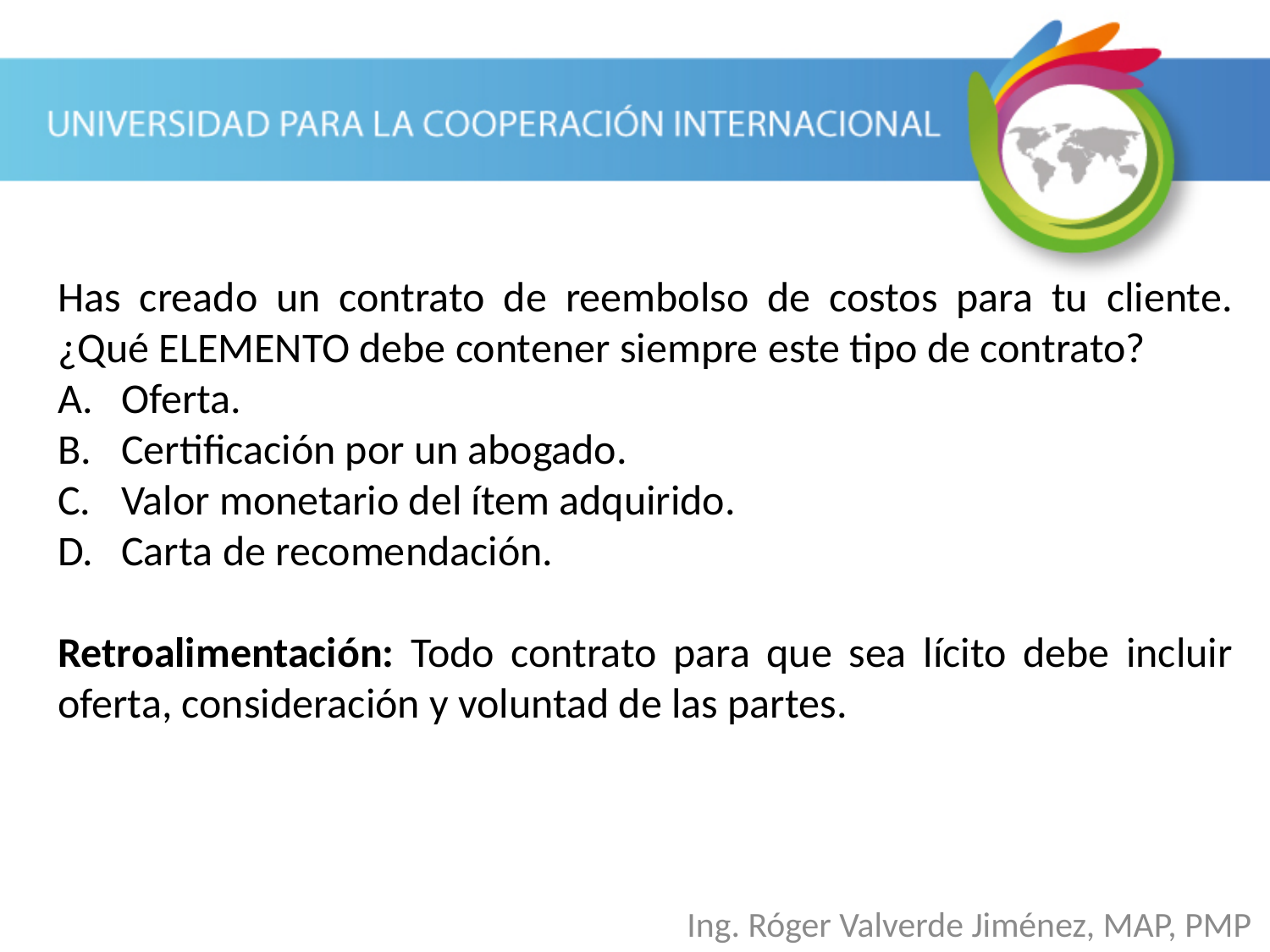

Has creado un contrato de reembolso de costos para tu cliente. ¿Qué ELEMENTO debe contener siempre este tipo de contrato?
Oferta.
Certificación por un abogado.
Valor monetario del ítem adquirido.
Carta de recomendación.

Retroalimentación: Todo contrato para que sea lícito debe incluir oferta, consideración y voluntad de las partes.

Ing. Róger Valverde Jiménez, MAP, PMP